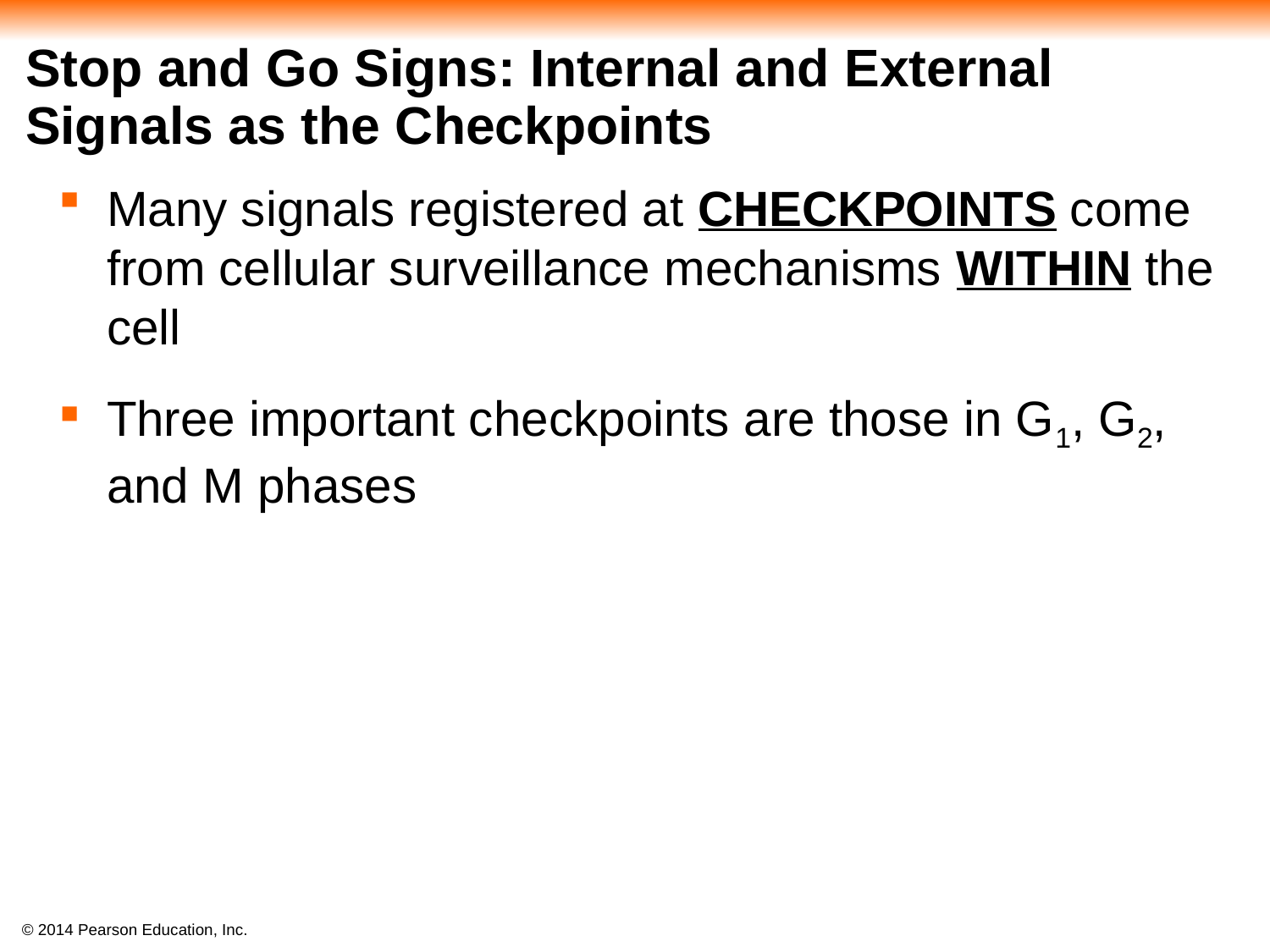

# Stop and Go Signs: Internal and External Signals as the Checkpoints
Many signals registered at CHECKPOINTS come from cellular surveillance mechanisms WITHIN the cell
Three important checkpoints are those in G1, G2, and M phases